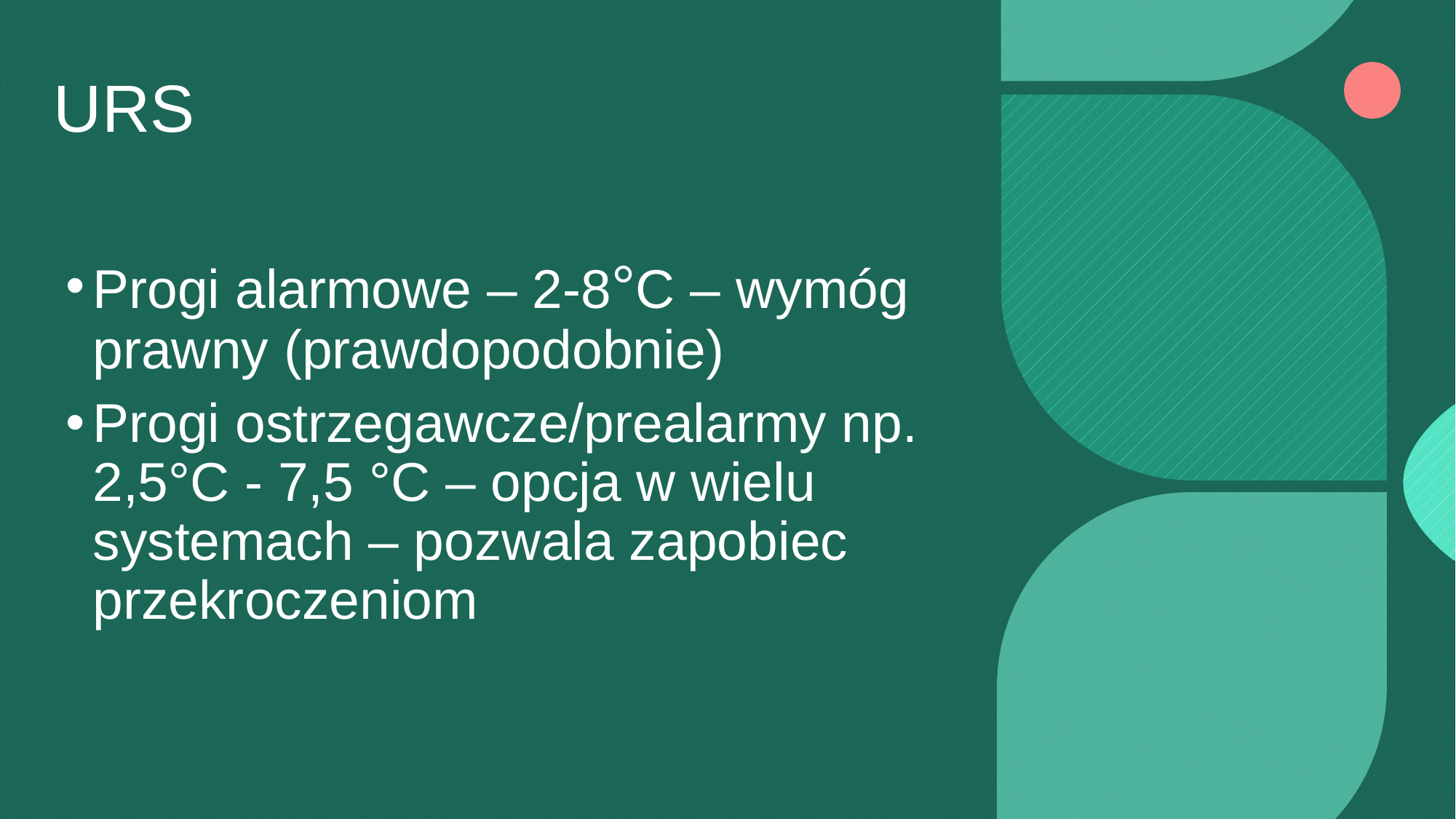

# URS
Progi alarmowe – 2-8°C – wymóg prawny (prawdopodobnie)
Progi ostrzegawcze/prealarmy np. 2,5°C - 7,5 °C – opcja w wielu systemach – pozwala zapobiec przekroczeniom